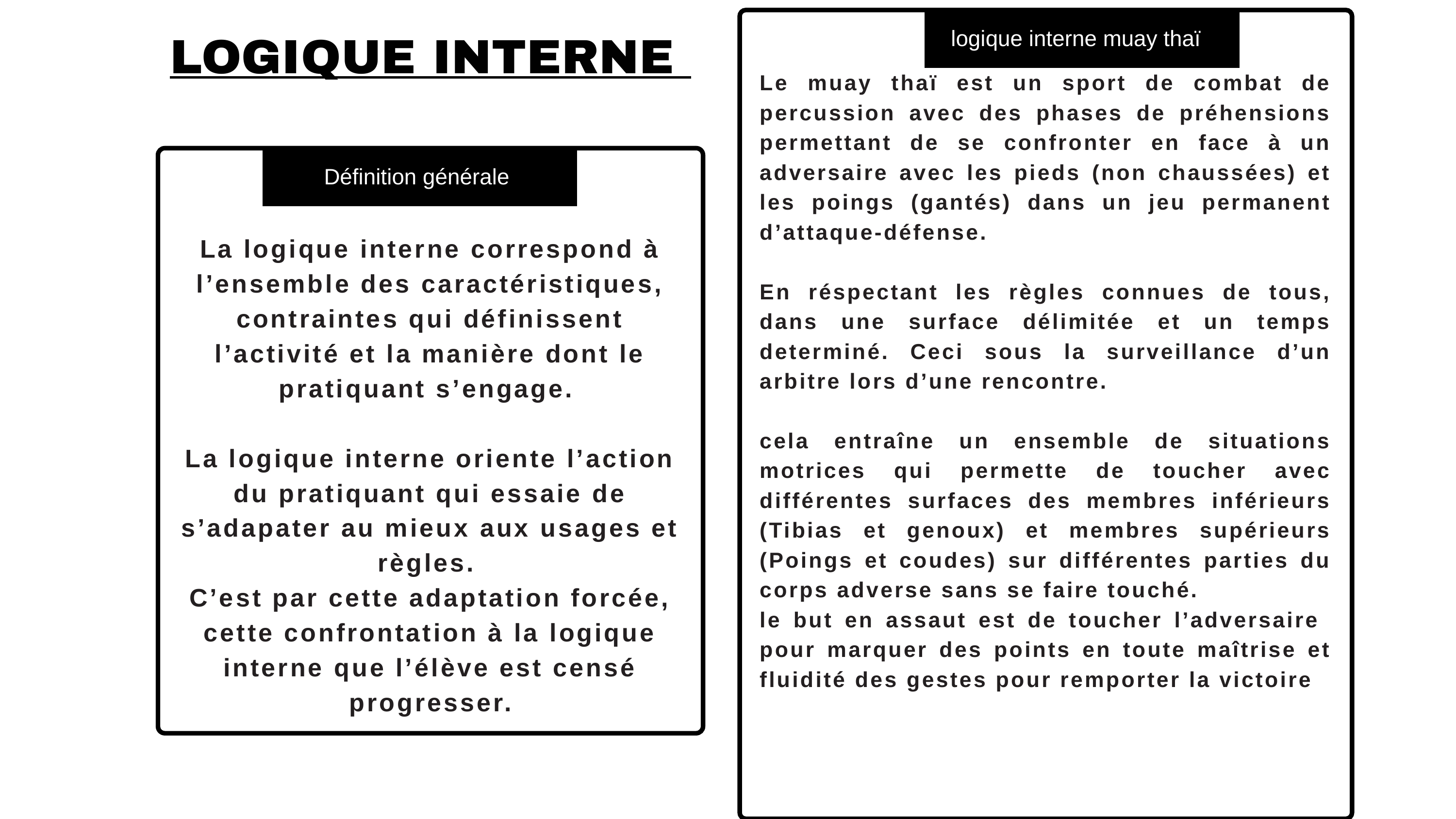

logique interne muay thaï
LOGIQUE INTERNE
Le muay thaï est un sport de combat de percussion avec des phases de préhensions permettant de se confronter en face à un adversaire avec les pieds (non chaussées) et les poings (gantés) dans un jeu permanent d’attaque-défense.

En réspectant les règles connues de tous, dans une surface délimitée et un temps determiné. Ceci sous la surveillance d’un arbitre lors d’une rencontre.

cela entraîne un ensemble de situations motrices qui permette de toucher avec différentes surfaces des membres inférieurs (Tibias et genoux) et membres supérieurs (Poings et coudes) sur différentes parties du corps adverse sans se faire touché.
le but en assaut est de toucher l’adversaire  pour marquer des points en toute maîtrise et fluidité des gestes pour remporter la victoire

Définition générale
La logique interne correspond à l’ensemble des caractéristiques, contraintes qui définissent l’activité et la manière dont le pratiquant s’engage.

La logique interne oriente l’action du pratiquant qui essaie de s’adapater au mieux aux usages et règles.
C’est par cette adaptation forcée, cette confrontation à la logique interne que l’élève est censé progresser.